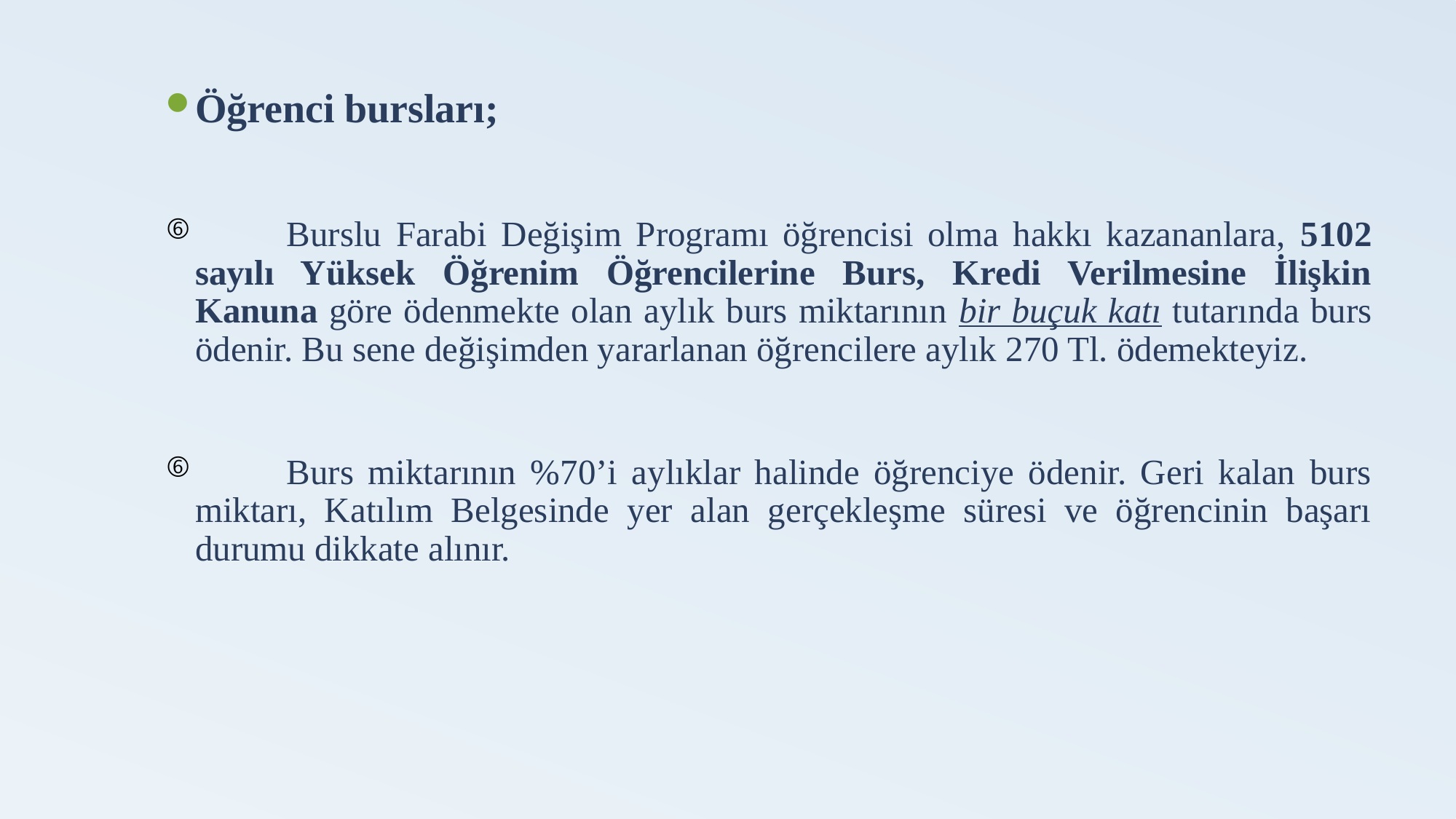

Öğrenci bursları;

	Burslu Farabi Değişim Programı öğrencisi olma hakkı kazananlara, 5102 sayılı Yüksek Öğrenim Öğrencilerine Burs, Kredi Verilmesine İlişkin Kanuna göre ödenmekte olan aylık burs miktarının bir buçuk katı tutarında burs ödenir. Bu sene değişimden yararlanan öğrencilere aylık 270 Tl. ödemekteyiz.

	Burs miktarının %70’i aylıklar halinde öğrenciye ödenir. Geri kalan burs miktarı, Katılım Belgesinde yer alan gerçekleşme süresi ve öğrencinin başarı durumu dikkate alınır.